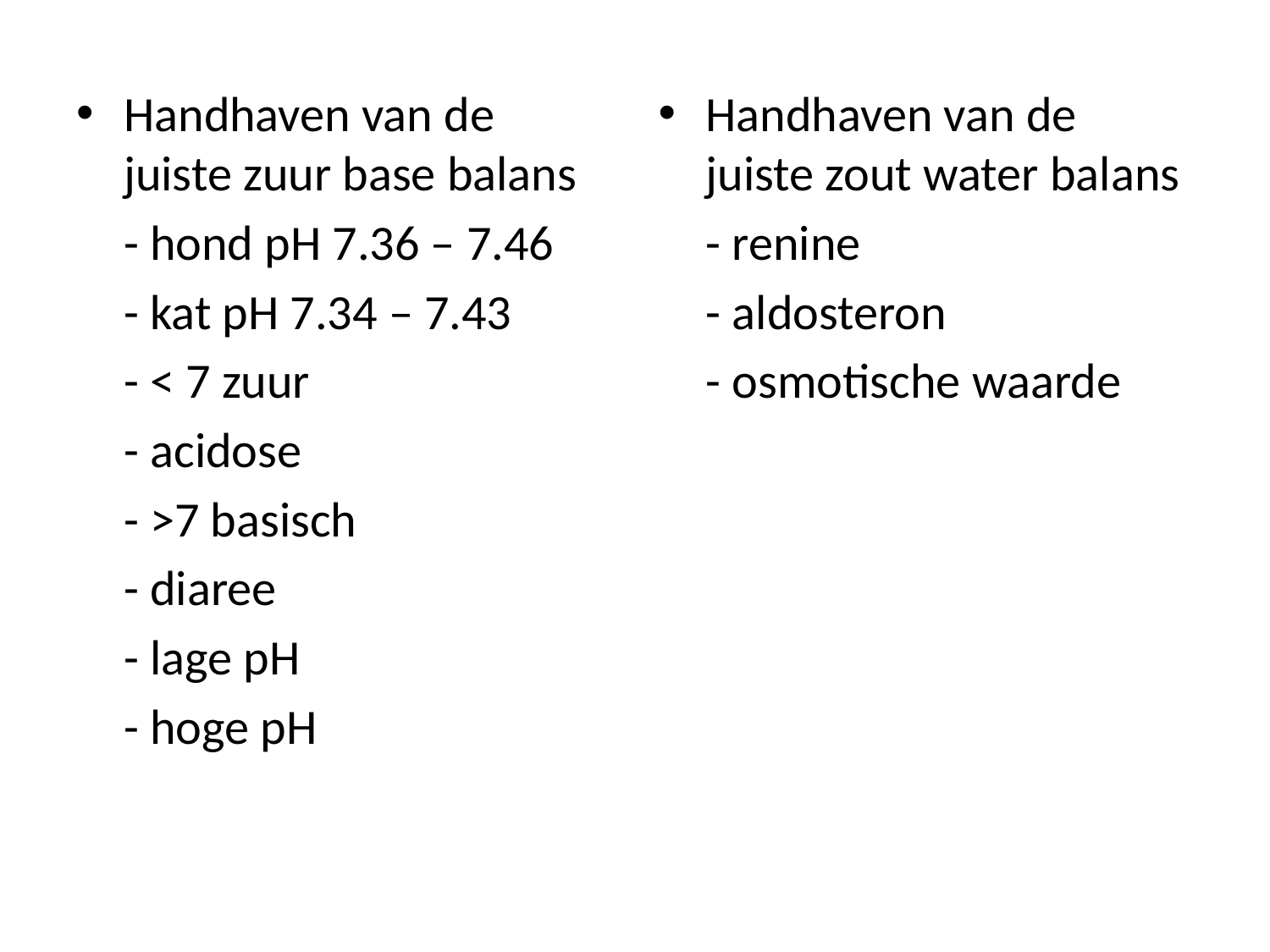

Handhaven van de juiste zuur base balans
	- hond pH 7.36 – 7.46
	- kat pH 7.34 – 7.43
	- < 7 zuur
	- acidose
	- >7 basisch
	- diaree
	- lage pH
	- hoge pH
Handhaven van de juiste zout water balans
	- renine
	- aldosteron
	- osmotische waarde